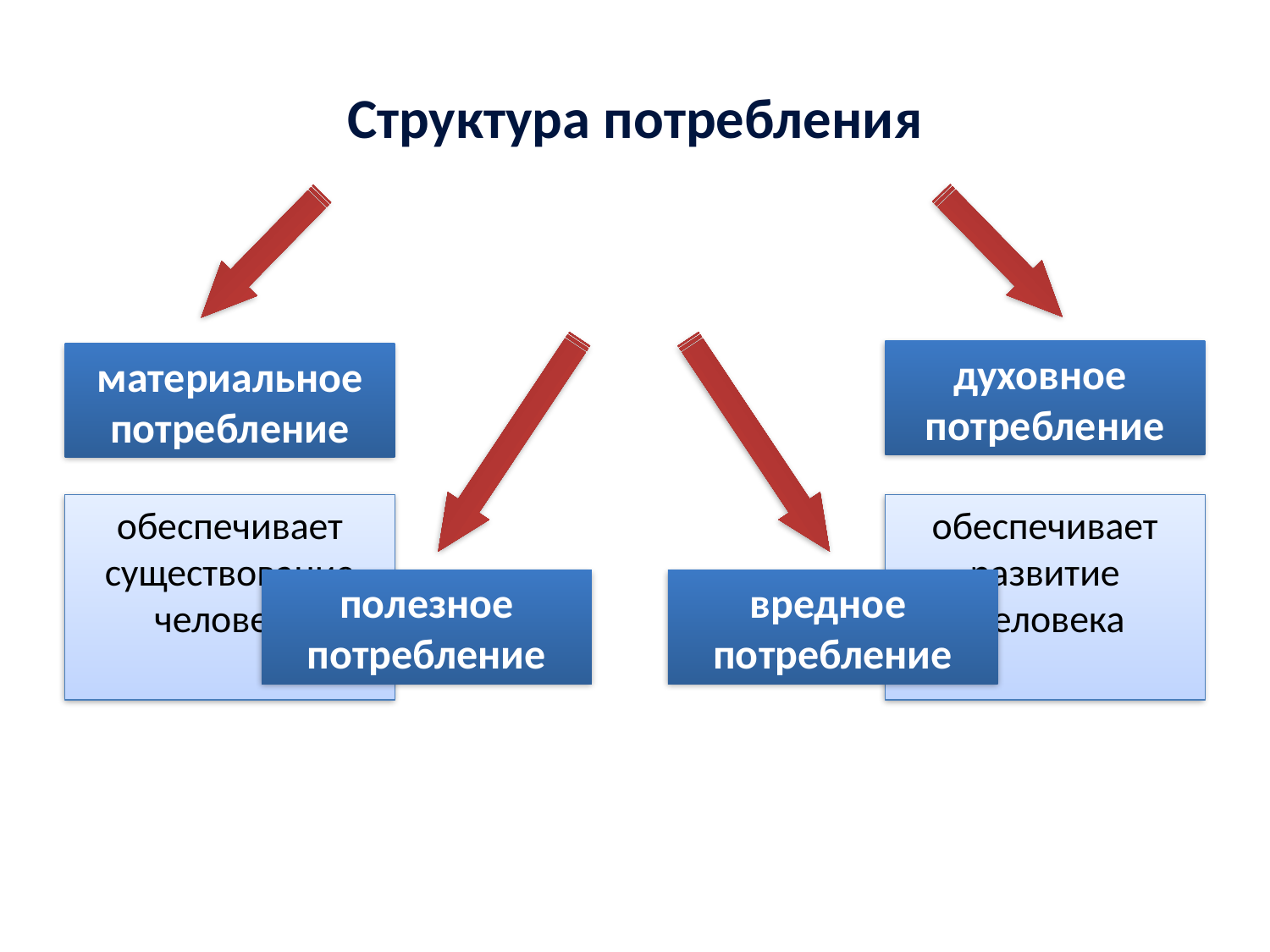

Структура потребления

духовное
потребление
материальное потребление

обеспечивает существование человека

обеспечивает развитие
 человека
вредное
потребление
полезное потребление